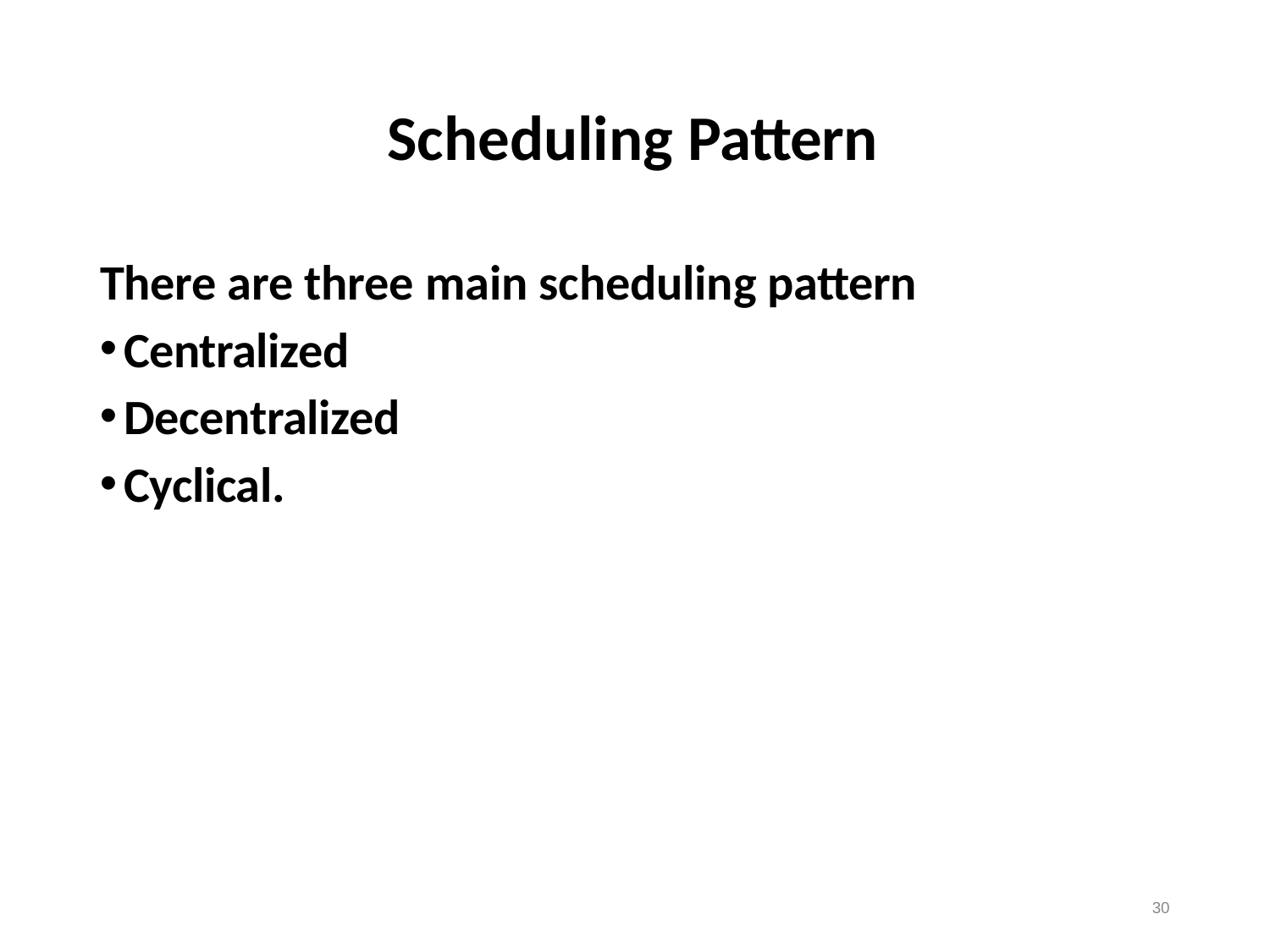

# Scheduling Pattern
There are three main scheduling pattern
Centralized
Decentralized
Cyclical.
30